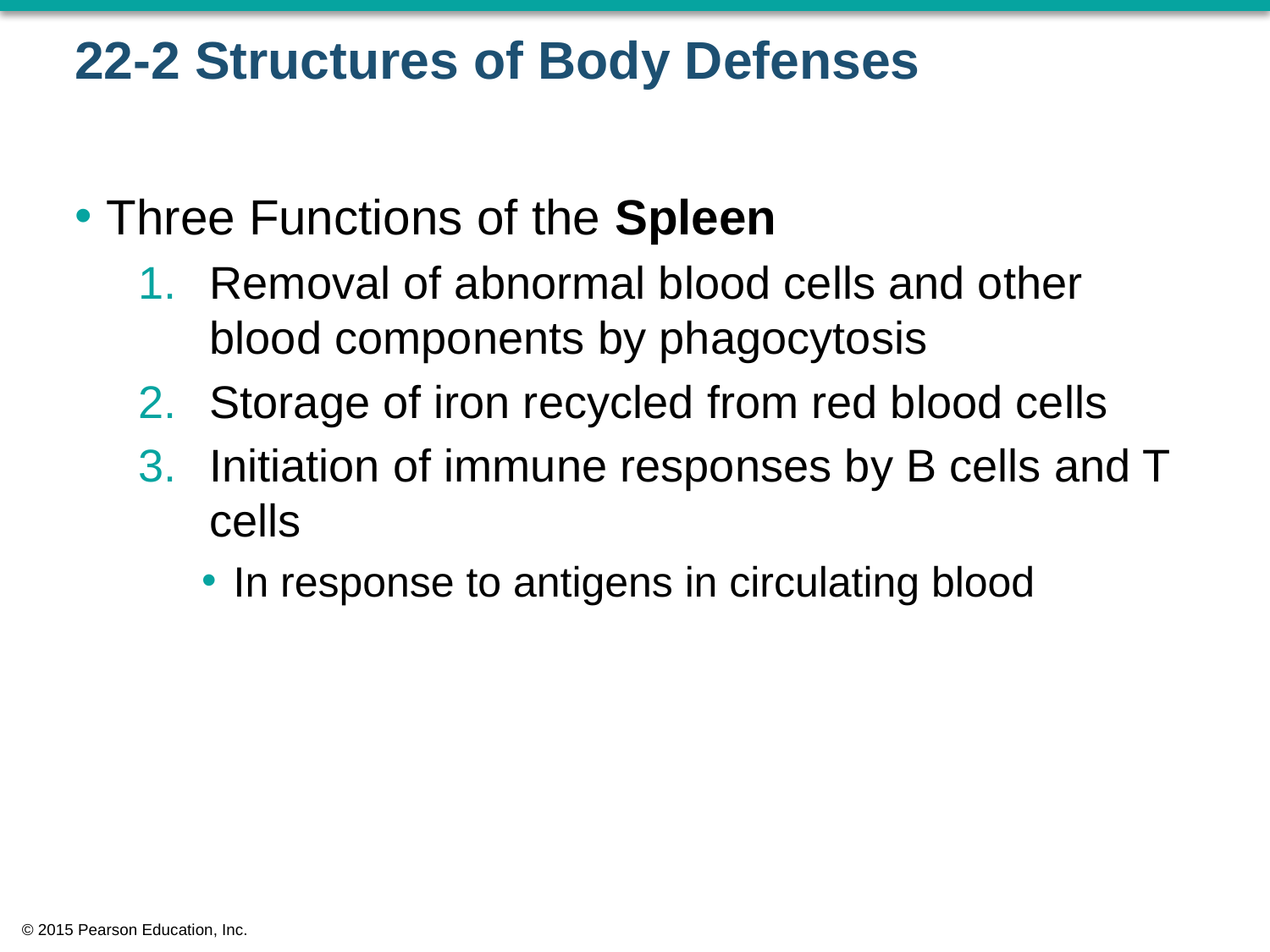

# 22-2 Structures of Body Defenses
Three Functions of the Spleen
Removal of abnormal blood cells and other blood components by phagocytosis
Storage of iron recycled from red blood cells
Initiation of immune responses by B cells and T cells
In response to antigens in circulating blood